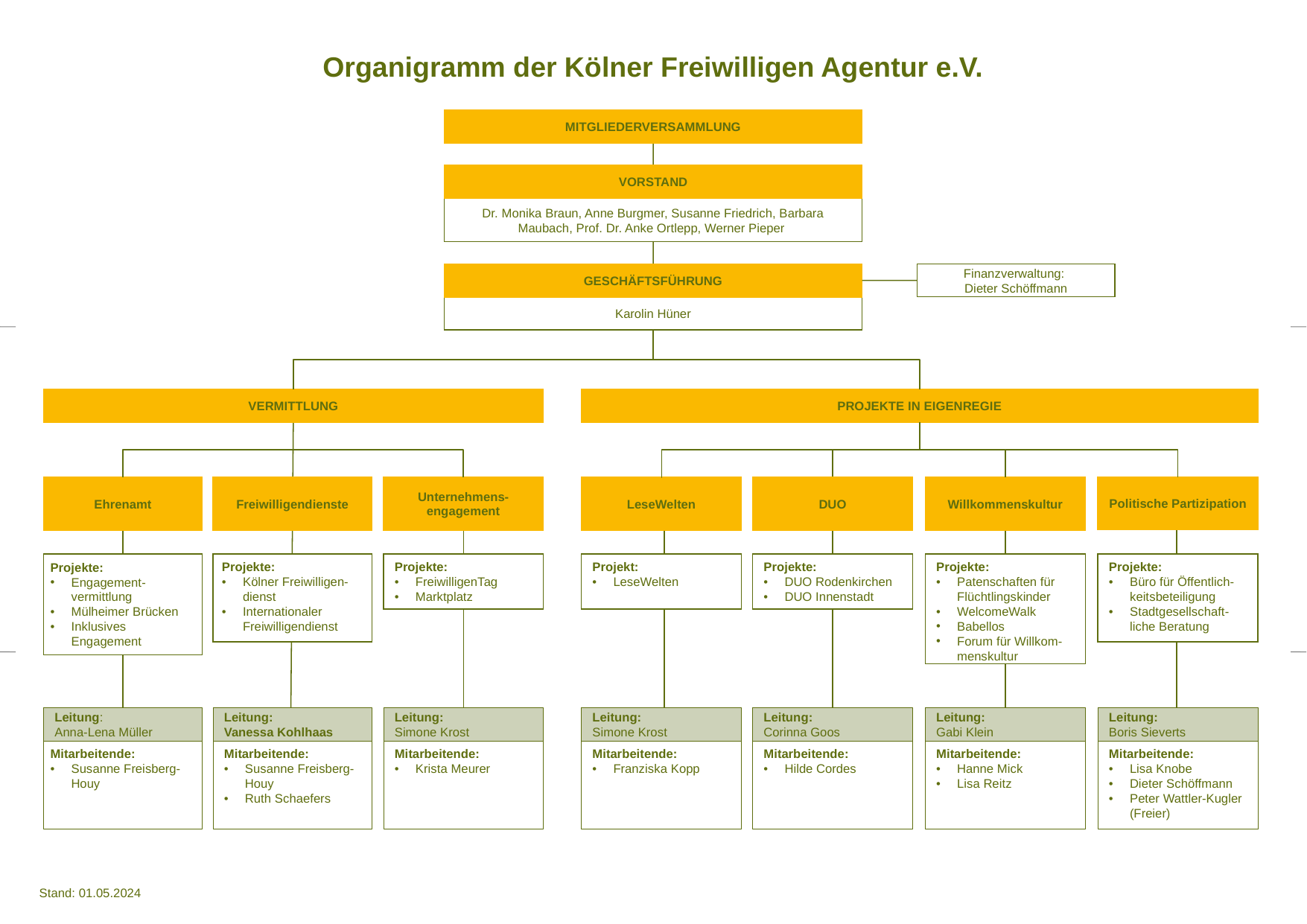

Organigramm der Kölner Freiwilligen Agentur e.V.
MITGLIEDERVERSAMMLUNG

VORSTAND
Dr. Monika Braun, Anne Burgmer, Susanne Friedrich, Barbara Maubach, Prof. Dr. Anke Ortlepp, Werner Pieper
GESCHÄFTSFÜHRUNG
Finanzverwaltung:
Dieter Schöffmann

Karolin Hüner
VERMITTLUNG
PROJEKTE IN EIGENREGIE
Ehrenamt
Freiwilligendienste
Unternehmens-engagement
LeseWelten
DUO
Willkommenskultur
Politische Partizipation
Projekte:
Engagement-vermittlung
Mülheimer Brücken
Inklusives Engagement
Projekte:
Kölner Freiwilligen-dienst
Internationaler Freiwilligendienst
Projekte:
FreiwilligenTag
Marktplatz
Projekt:
LeseWelten
Projekte:
DUO Rodenkirchen
DUO Innenstadt
Projekte:
Patenschaften für Flüchtlingskinder
WelcomeWalk
Babellos
Forum für Willkom-menskultur
Projekte:
Büro für Öffentlich-keitsbeteiligung
Stadtgesellschaft-liche Beratung
Leitung:
Anna-Lena Müller
Leitung:
Vanessa Kohlhaas
Leitung:
Simone Krost
Leitung:
Simone Krost
Leitung:
Corinna Goos
Leitung:
Gabi Klein
Leitung:
Boris Sieverts
Mitarbeitende:
Susanne Freisberg-Houy
Mitarbeitende:
Susanne Freisberg-Houy
Ruth Schaefers
Mitarbeitende:
Krista Meurer

Mitarbeitende:
Franziska Kopp
Mitarbeitende:
Hilde Cordes
Mitarbeitende:
Hanne Mick
Lisa Reitz
Mitarbeitende:
Lisa Knobe
Dieter Schöffmann
Peter Wattler-Kugler (Freier)
Stand: 01.05.2024